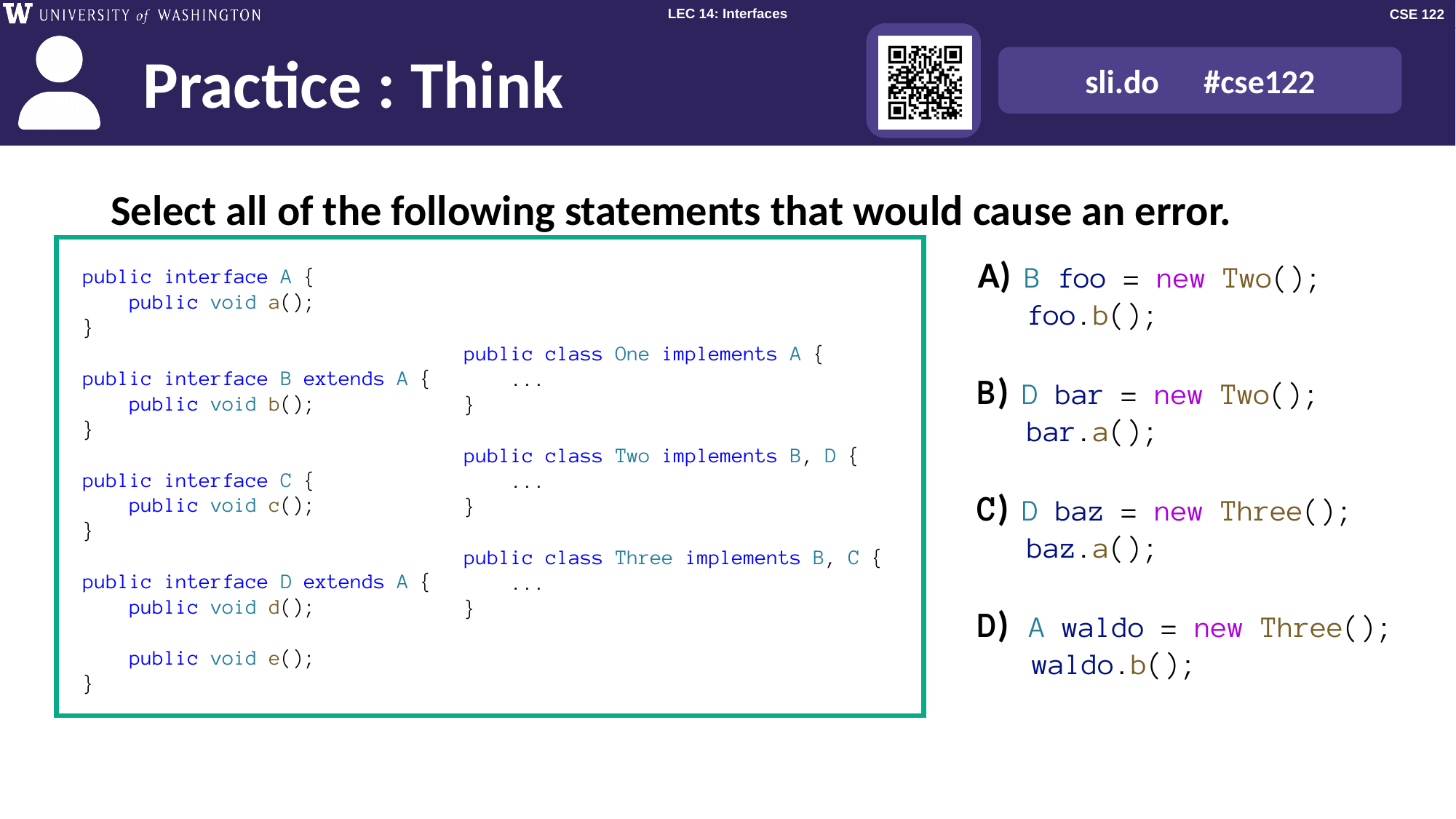

# Select all of the following statements that would cause an error.

A)  B foo = new Two();
   foo.b();
B)  D bar = new Two();
   bar.a();
C)  D baz = new Three();
   baz.a();
D)   A waldo = new Three();
waldo.b();
public interface A {
    public void a();
}
public interface B extends A {
    public void b();
}
public interface C {
    public void c();
}
public interface D extends A {
    public void d();
    public void e();
}
public class One implements A {
    ...
}
public class Two implements B, D {
    ...
}
public class Three implements B, C {
    ...
}